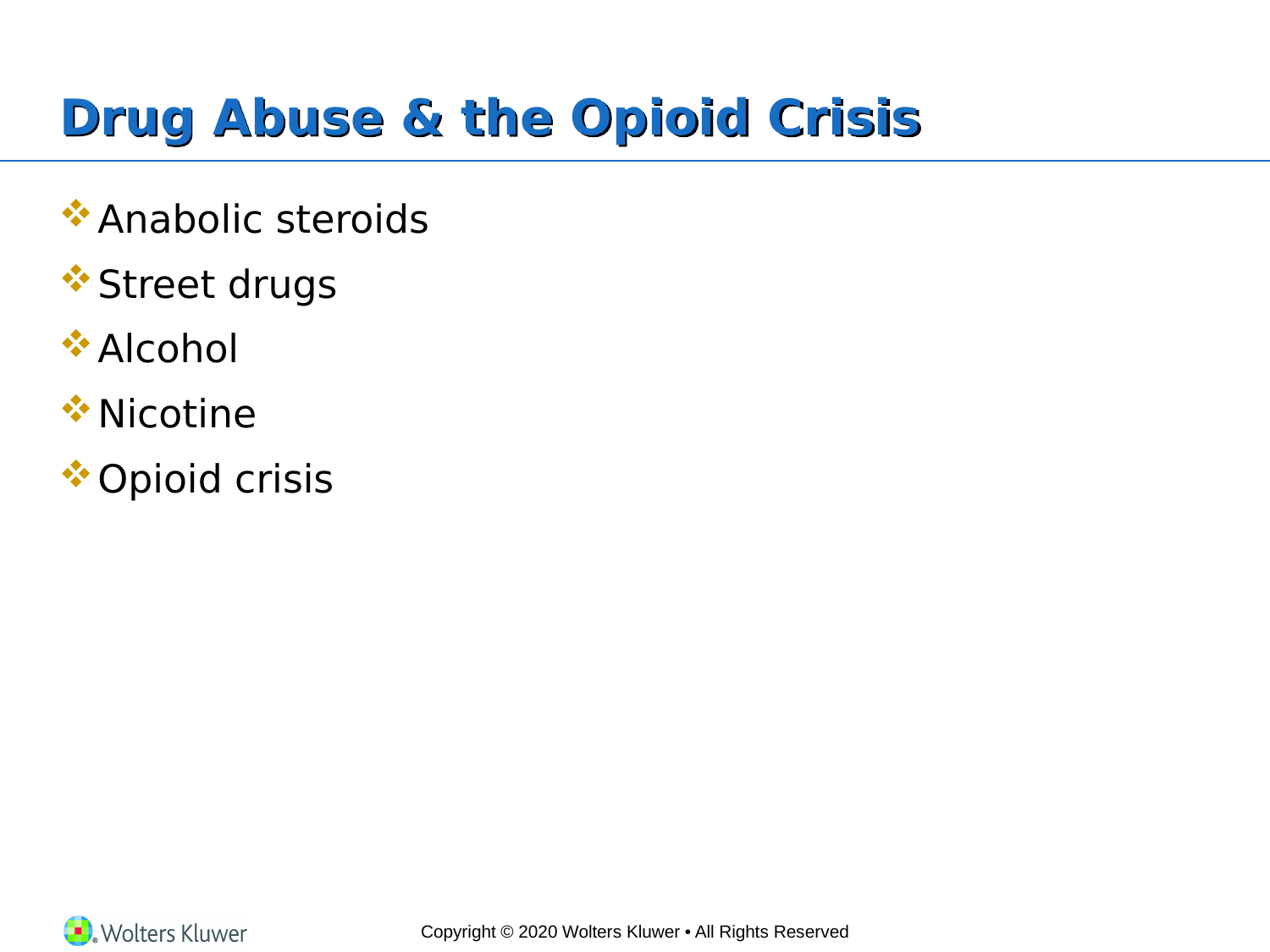

# Drug Abuse & the Opioid Crisis
Anabolic steroids
Street drugs
Alcohol
Nicotine
Opioid crisis